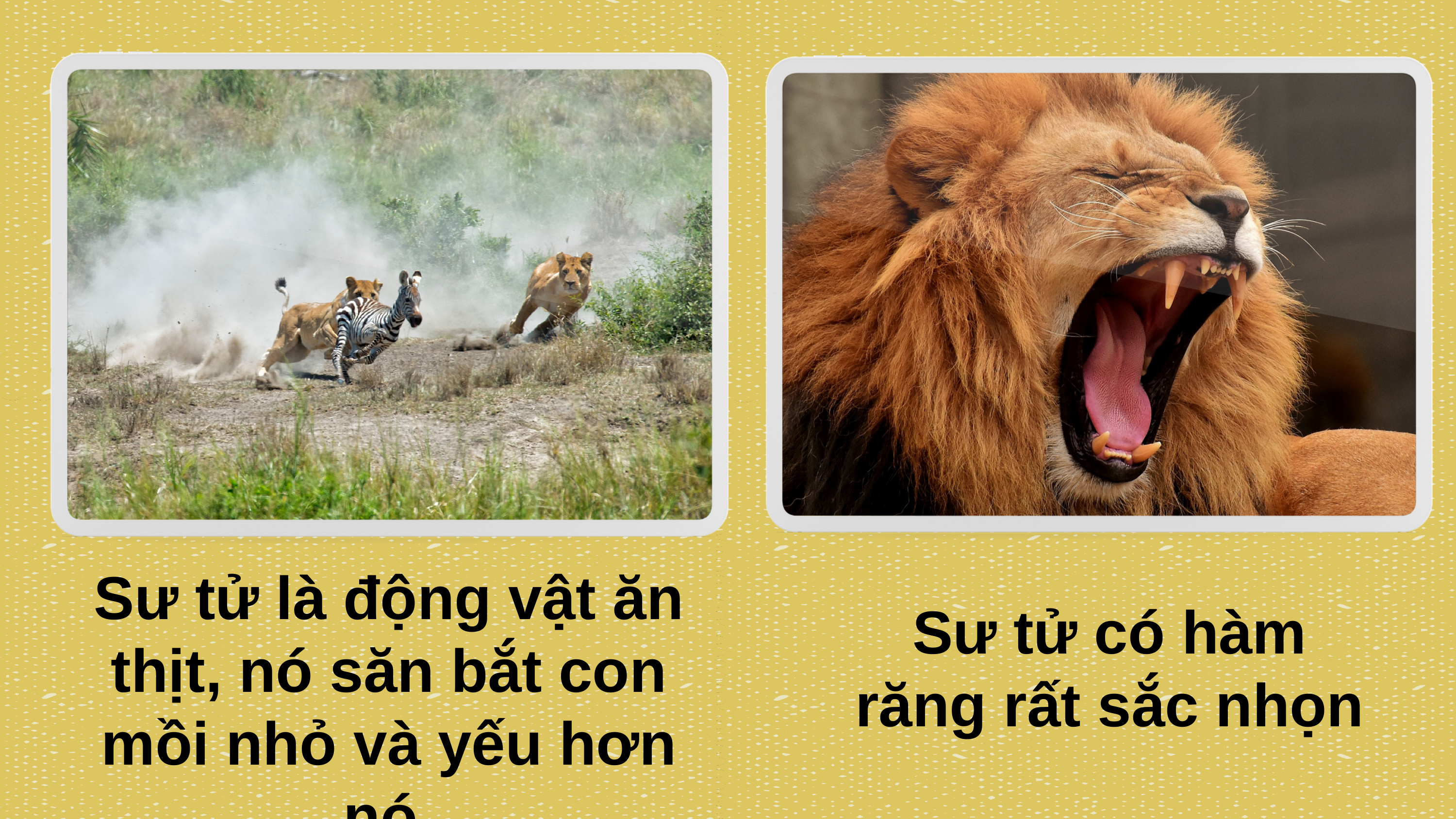

Sư tử là động vật ăn thịt, nó săn bắt con mồi nhỏ và yếu hơn nó
Sư tử có hàm răng rất sắc nhọn